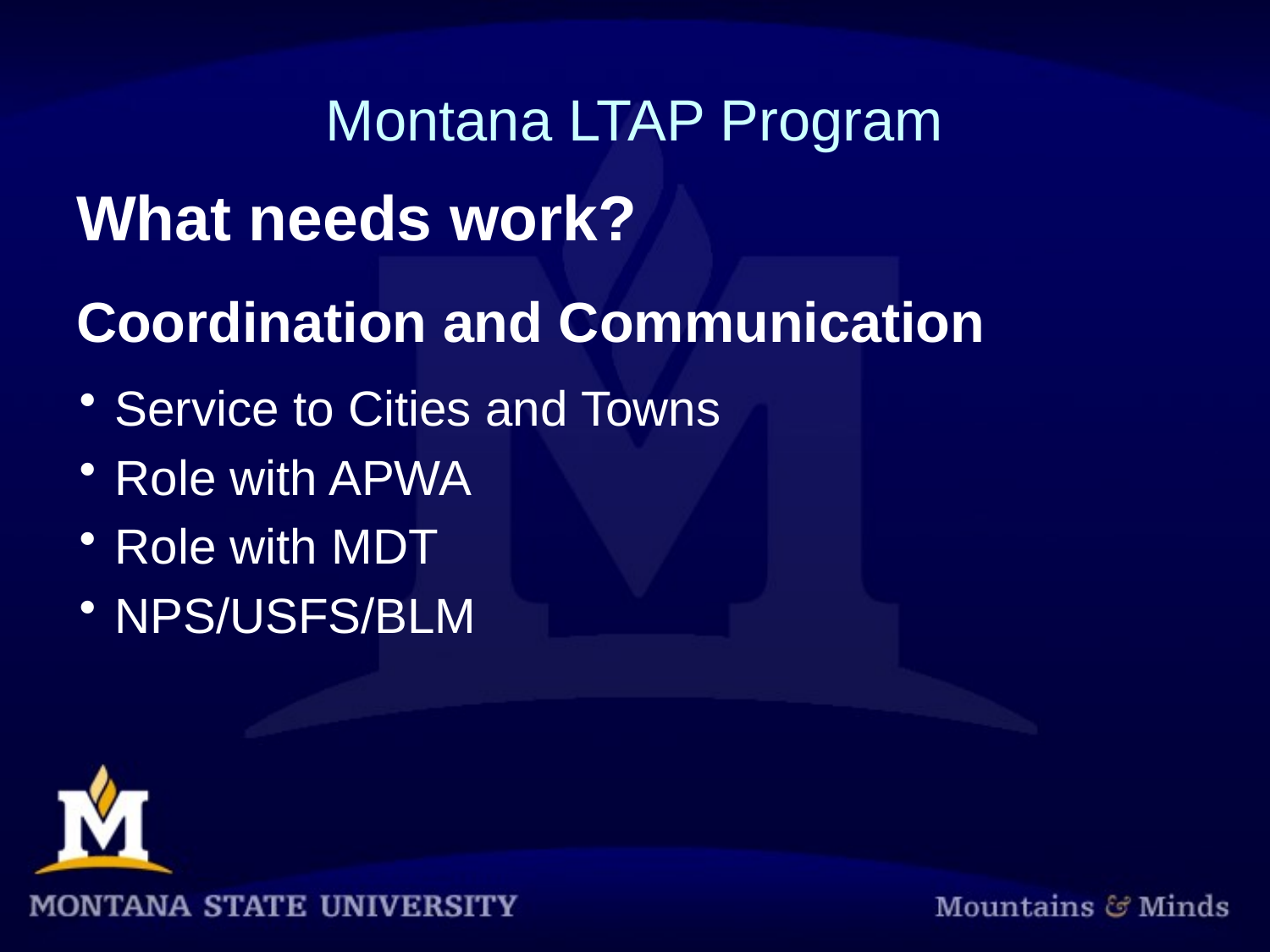

# Montana LTAP Program
What needs work?
Coordination and Communication
Service to Cities and Towns
Role with APWA
Role with MDT
NPS/USFS/BLM